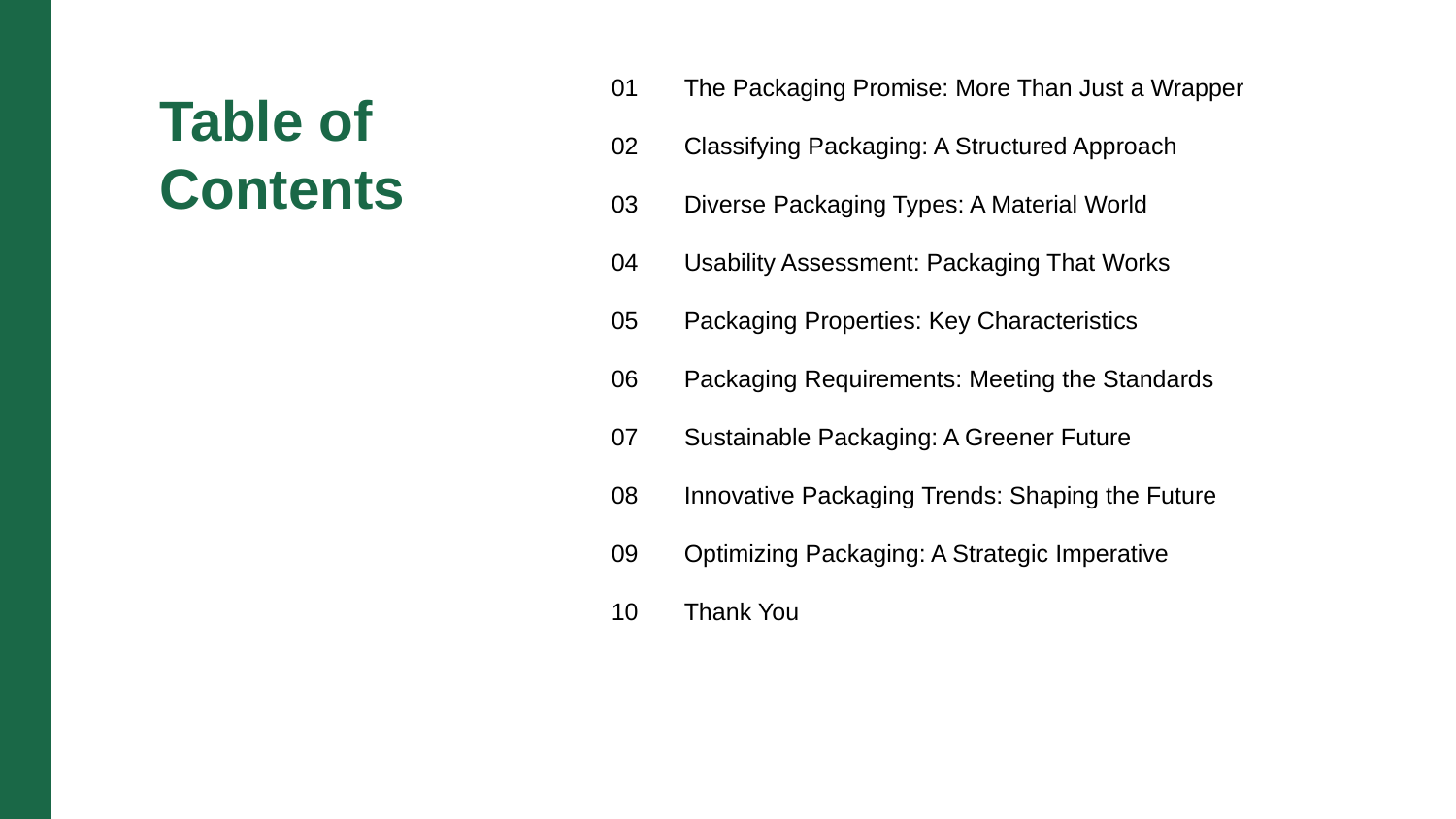

01
The Packaging Promise: More Than Just a Wrapper
Table of Contents
02
Classifying Packaging: A Structured Approach
03
Diverse Packaging Types: A Material World
04
Usability Assessment: Packaging That Works
05
Packaging Properties: Key Characteristics
06
Packaging Requirements: Meeting the Standards
07
Sustainable Packaging: A Greener Future
08
Innovative Packaging Trends: Shaping the Future
09
Optimizing Packaging: A Strategic Imperative
10
Thank You